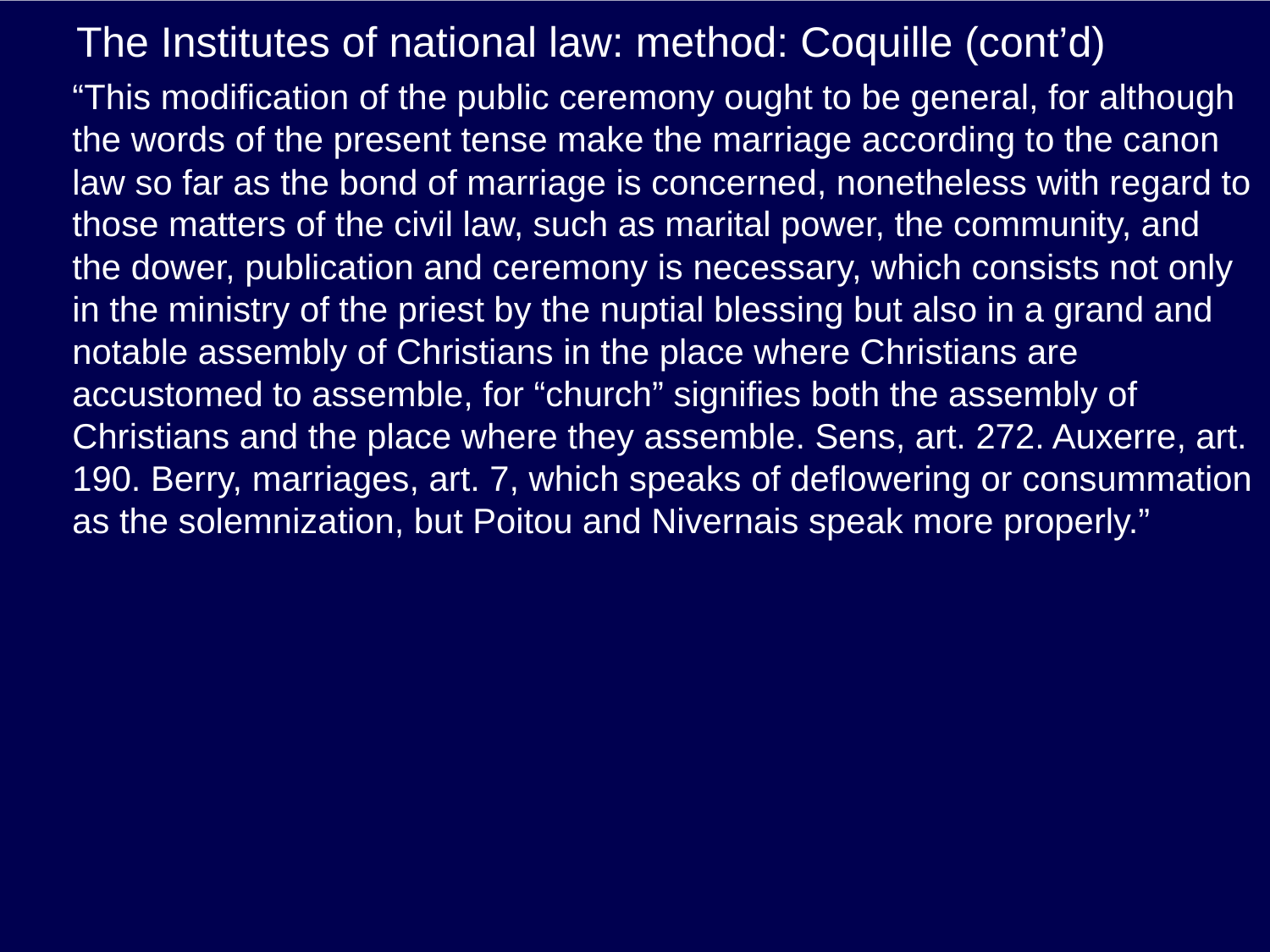

# The Institutes of national law: method: Coquille (cont’d)

“This modification of the public ceremony ought to be general, for although the words of the present tense make the marriage according to the canon law so far as the bond of marriage is concerned, nonetheless with regard to those matters of the civil law, such as marital power, the community, and the dower, publication and ceremony is necessary, which consists not only in the ministry of the priest by the nuptial blessing but also in a grand and notable assembly of Christians in the place where Christians are accustomed to assemble, for “church” signifies both the assembly of Christians and the place where they assemble. Sens, art. 272. Auxerre, art. 190. Berry, marriages, art. 7, which speaks of deflowering or consummation as the solemnization, but Poitou and Nivernais speak more properly.”